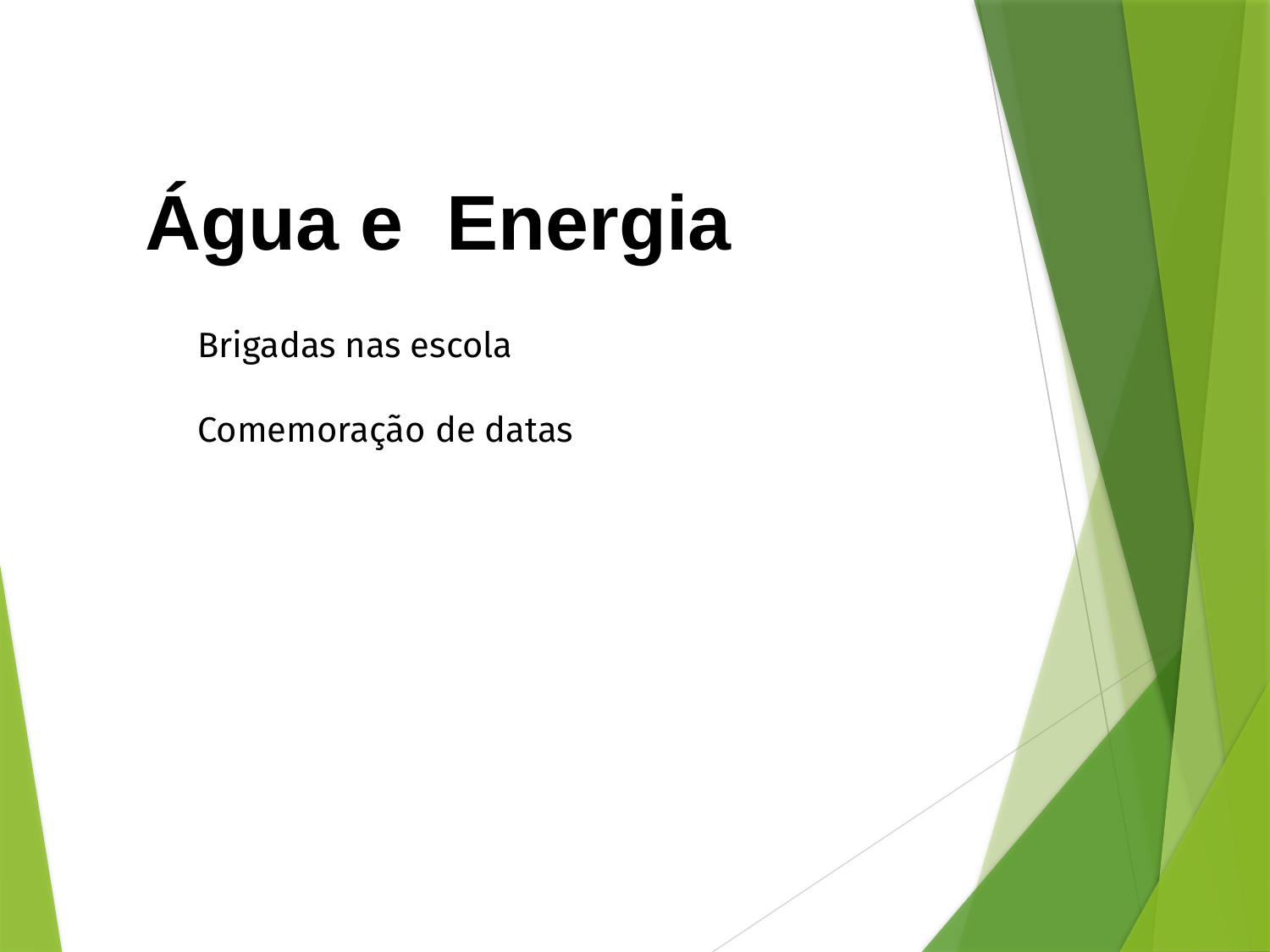

Água e  Energia
Brigadas nas escola

Comemoração de datas